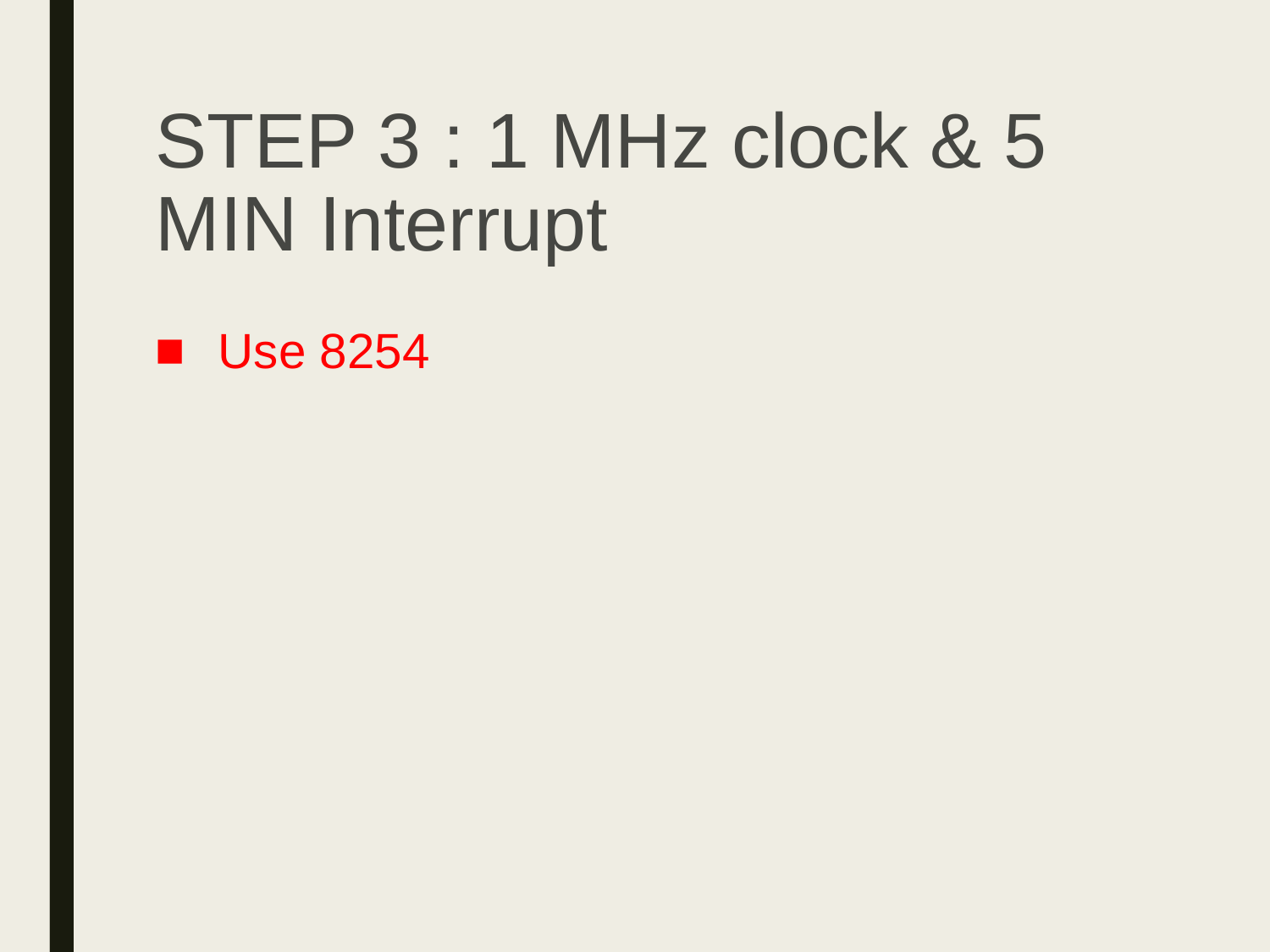

# STEP 3 : 1 MHz clock & 5 MIN Interrupt
Use 8254